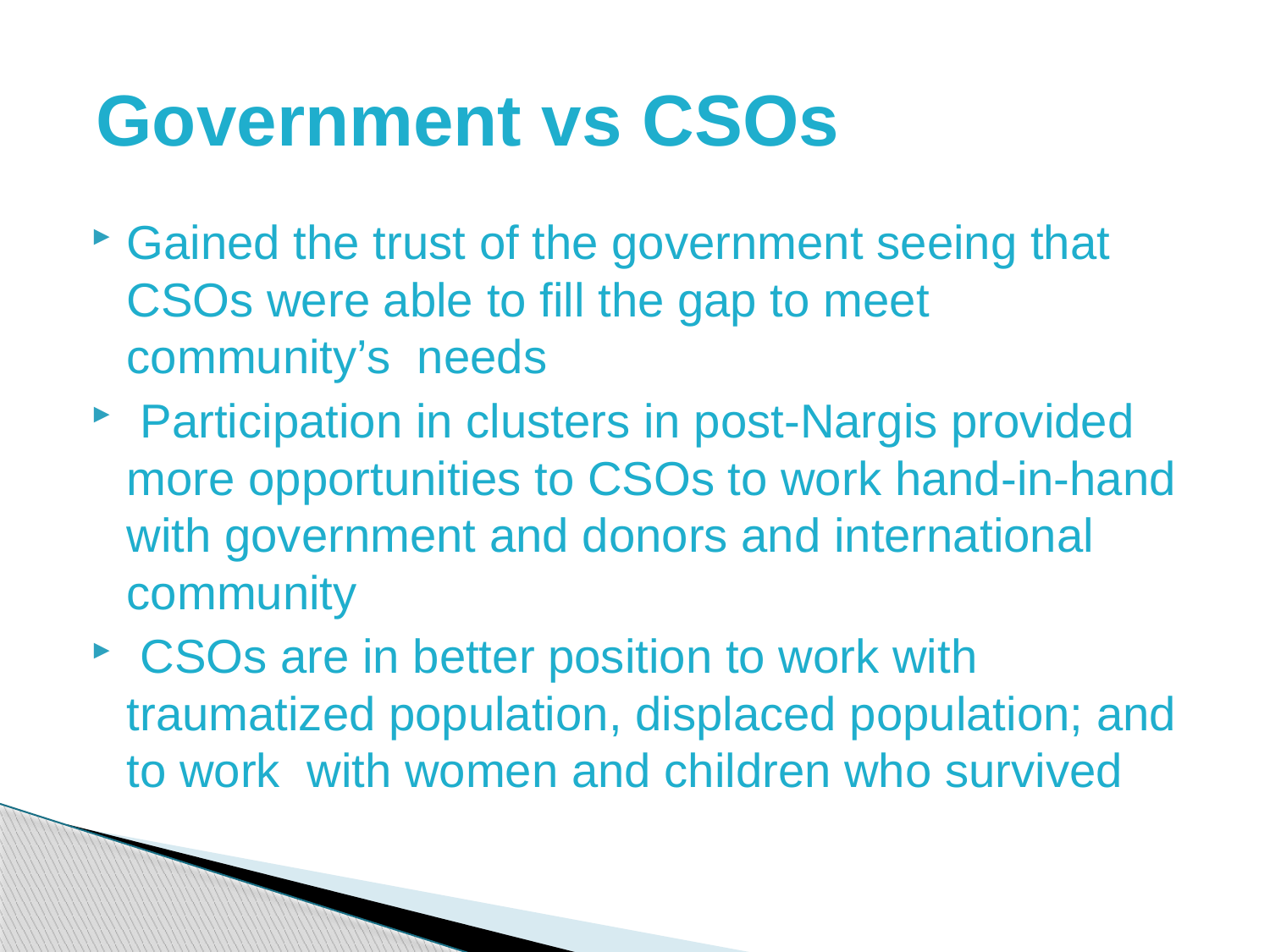

# Government vs CSOs
Gained the trust of the government seeing that CSOs were able to fill the gap to meet community’s  needs
 Participation in clusters in post-Nargis provided more opportunities to CSOs to work hand-in-hand with government and donors and international community
 CSOs are in better position to work with traumatized population, displaced population; and to work  with women and children who survived